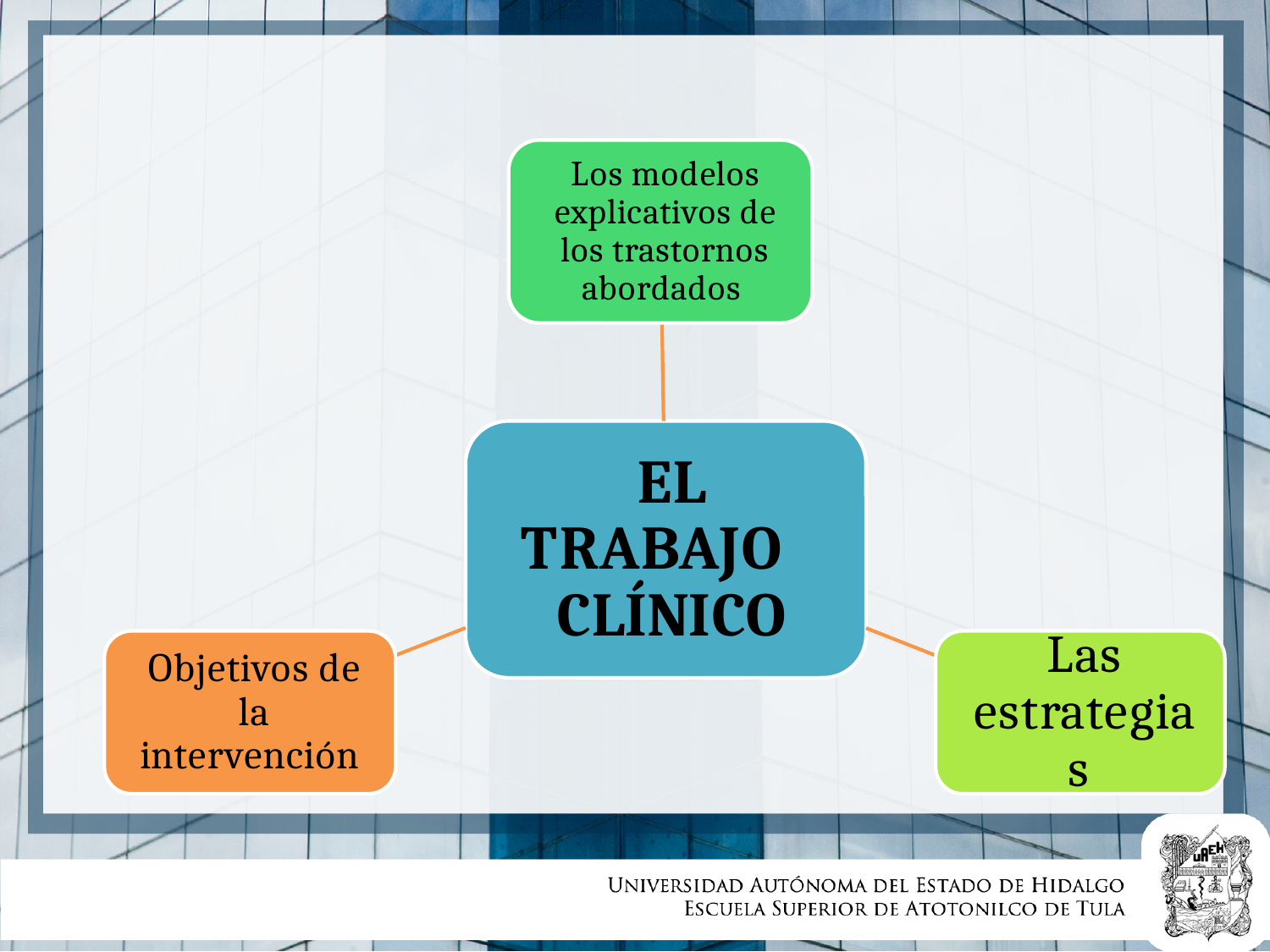

EL TRABAJO    CLÍNICO
Los modelos explicativos de los trastornos abordados
Las estrategias
Objetivos de la intervención